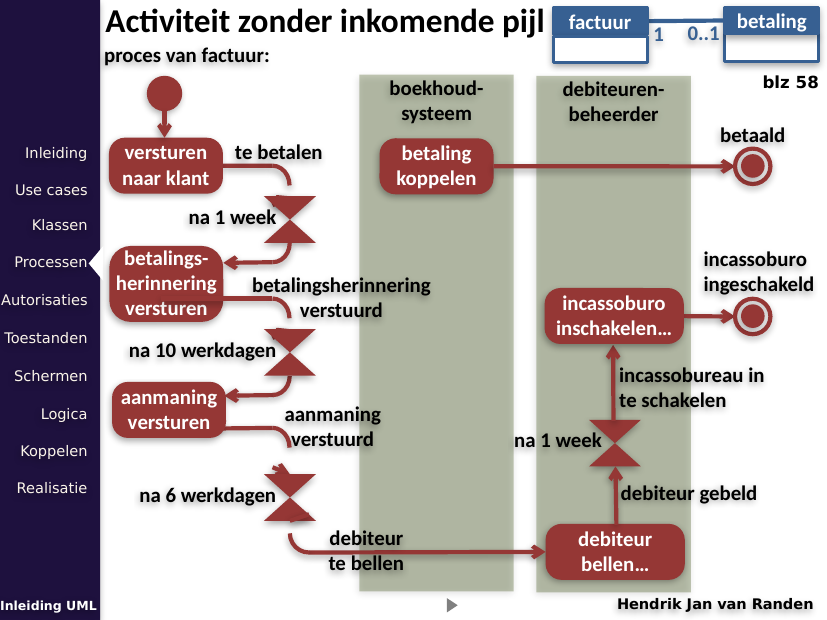

Activiteit zonder inkomende pijl
blz 58
betaling
factuur

0..1
1

proces van factuur:
boekhoud-systeem
betaling koppelen

versturen naar klant
debiteuren-beheerder
debiteur bellen…
betaald

te betalen

na 1 week

betalings-herinnering
versturen
incassoburo
ingeschakeld

betalingsherinnering
verstuurd
incassoburo inschakelen…

na 10 werkdagen
incassobureau in
te schakelen

aanmaning
versturen
aanmaning
verstuurd

na 1 week

na 6 werkdagen
debiteur gebeld

debiteur
te bellen